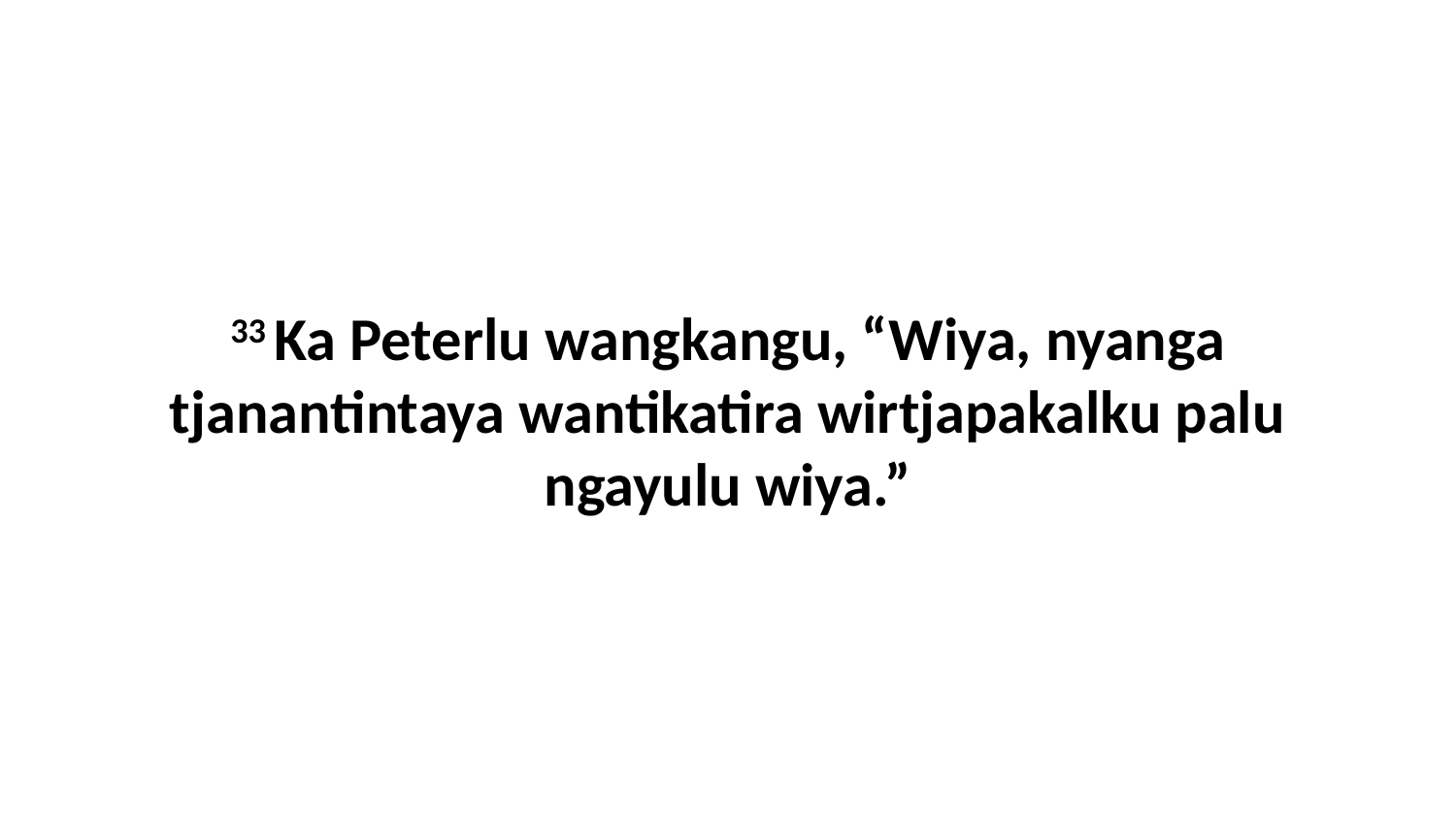

33 Ka Peterlu wangkangu, “Wiya, nyanga tjanantintaya wantikatira wirtjapakalku palu ngayulu wiya.”